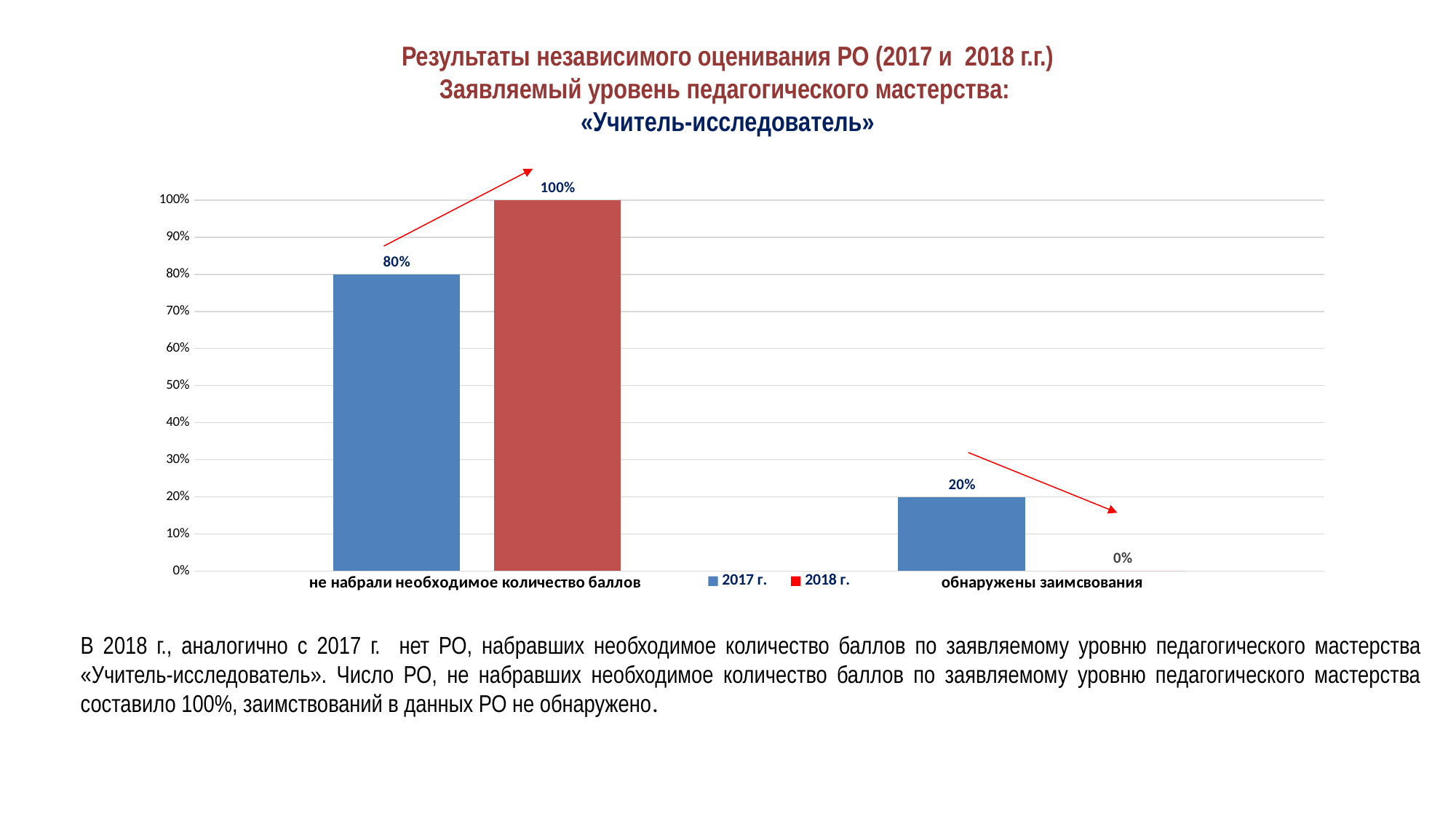

# Результаты независимого оценивания РО (2017 и  2018 г.г.) Заявляемый уровень педагогического мастерства: «Учитель-исследователь»

### Chart

| Category | 2017 г. | 2018 г. |
|---|---|---|
| не набрали необходимое количество баллов  | 0.8 | 1.0 |
| обнаружены заимсвования | 0.2 | 0.0 |
В 2018 г., аналогично с 2017 г.  нет РО, набравших необходимое количество баллов по заявляемому уровню педагогического мастерства «Учитель-исследователь». Число РО, не набравших необходимое количество баллов по заявляемому уровню педагогического мастерства составило 100%, заимствований в данных РО не обнаружено.